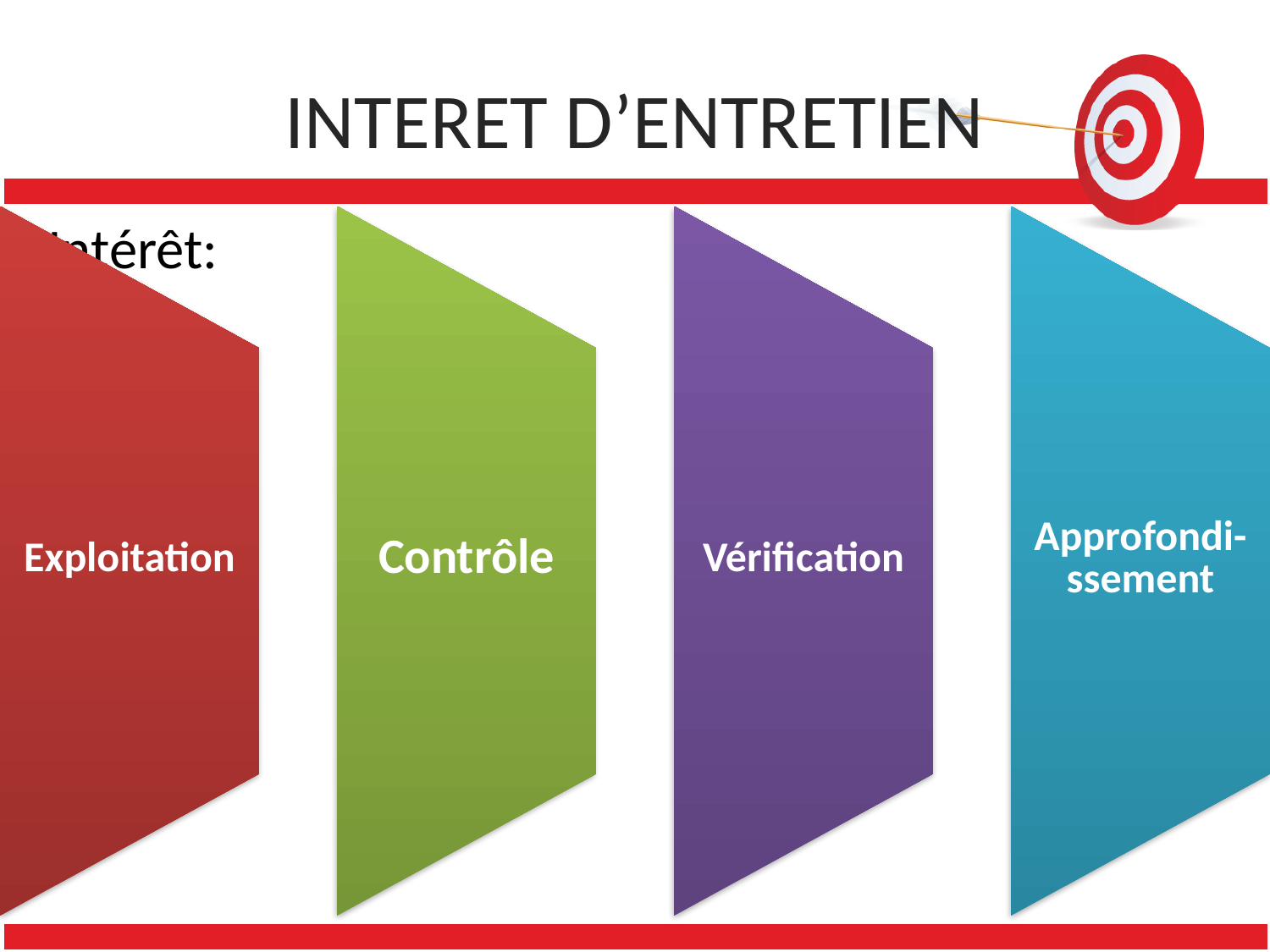

# INTERET D’ENTRETIEN
Exploitation
Contrôle
Vérification
Approfondi-
ssement
Intérêt: